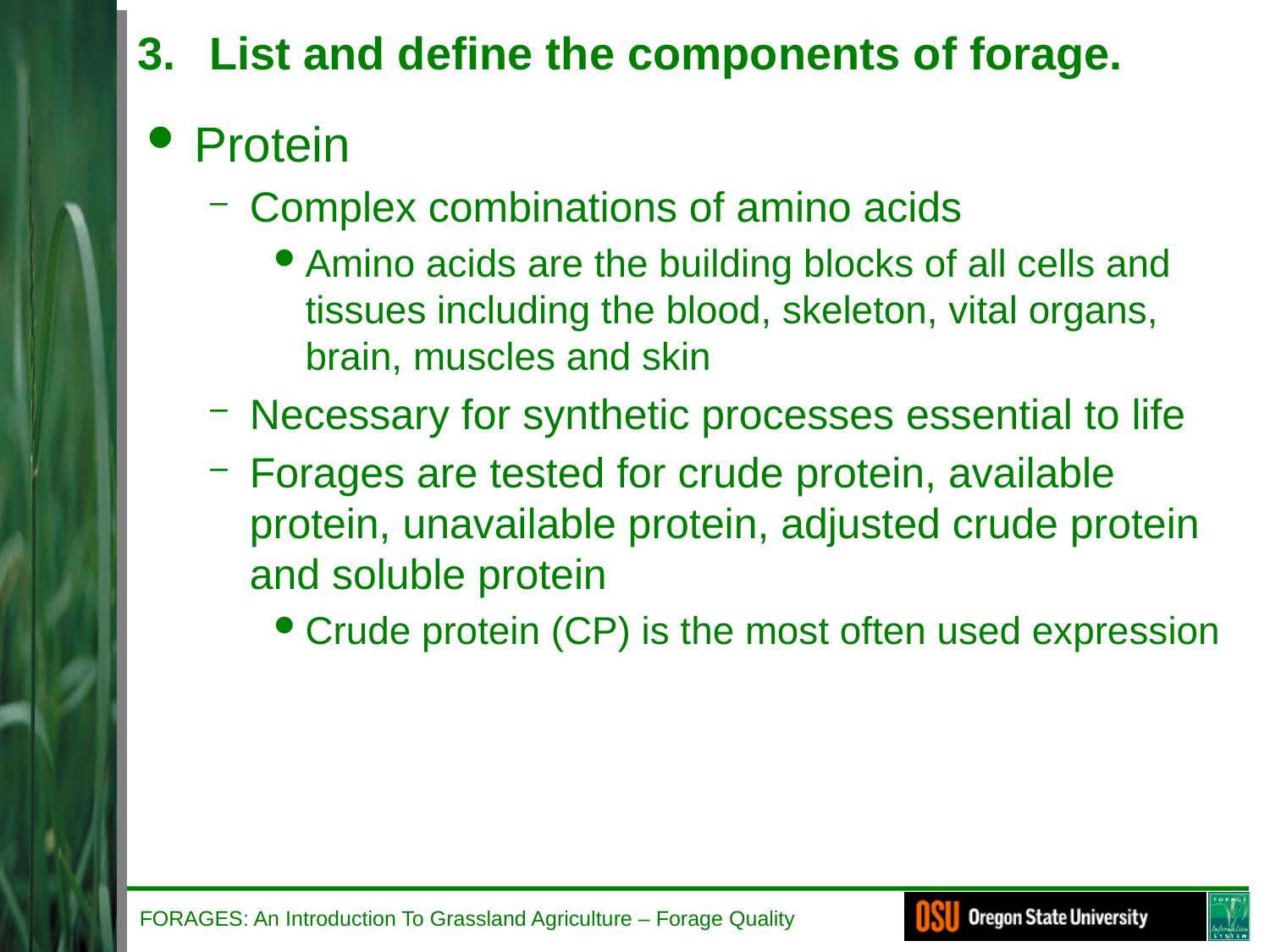

# List and define the components of forage.
Protein
Complex combinations of amino acids
Amino acids are the building blocks of all cells and tissues including the blood, skeleton, vital organs, brain, muscles and skin
Necessary for synthetic processes essential to life
Forages are tested for crude protein, available protein, unavailable protein, adjusted crude protein and soluble protein
Crude protein (CP) is the most often used expression